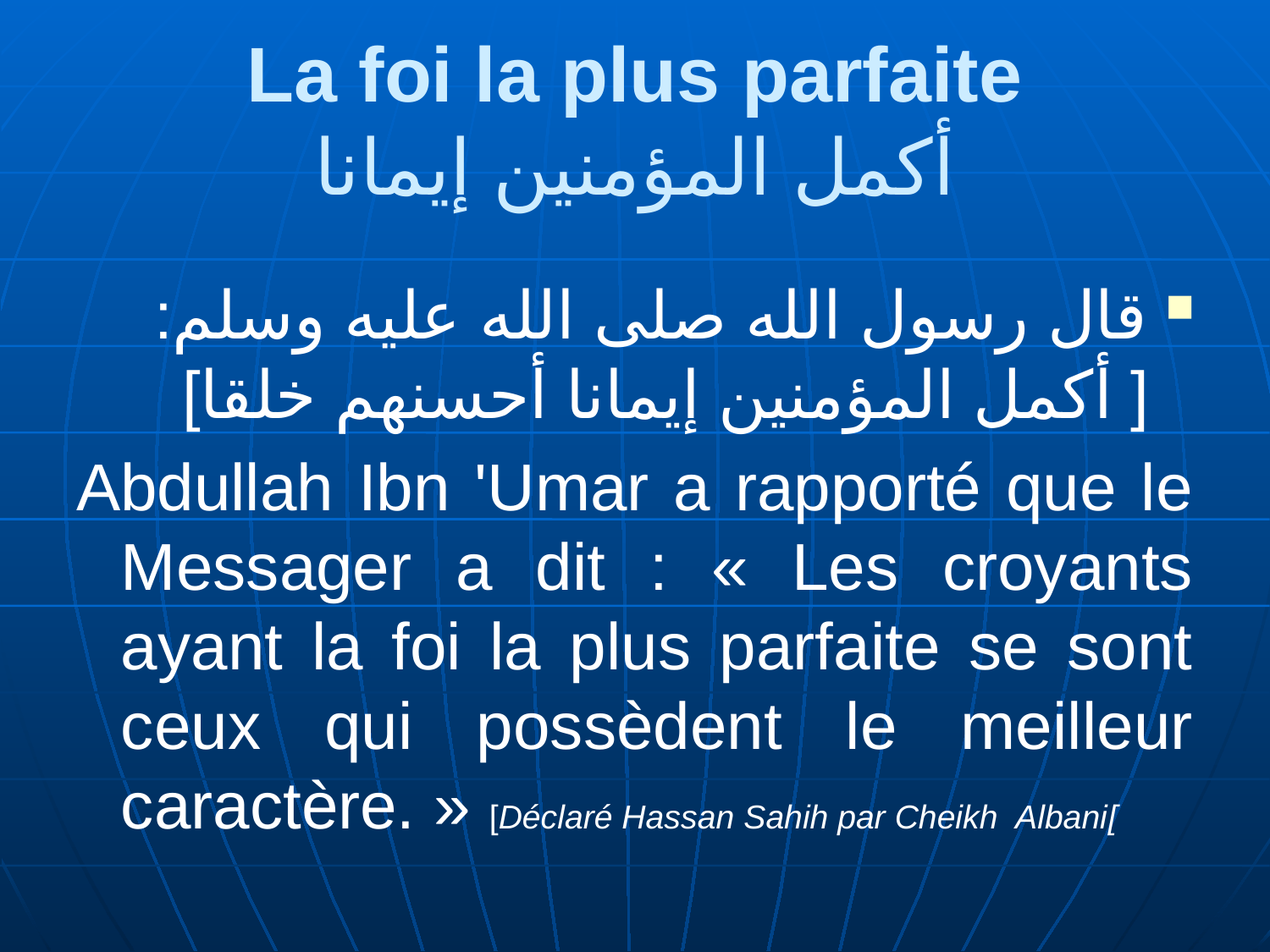

# La foi la plus parfaite أكمل المؤمنين إيمانا
قال رسول الله صلى الله عليه وسلم: [ أكمل المؤمنين إيمانا أحسنهم خلقا]
Abdullah Ibn 'Umar a rapporté que le Messager a dit : « Les croyants ayant la foi la plus parfaite se sont ceux qui possèdent le meilleur caractère. » [Déclaré Hassan Sahih par Cheikh  Albani[